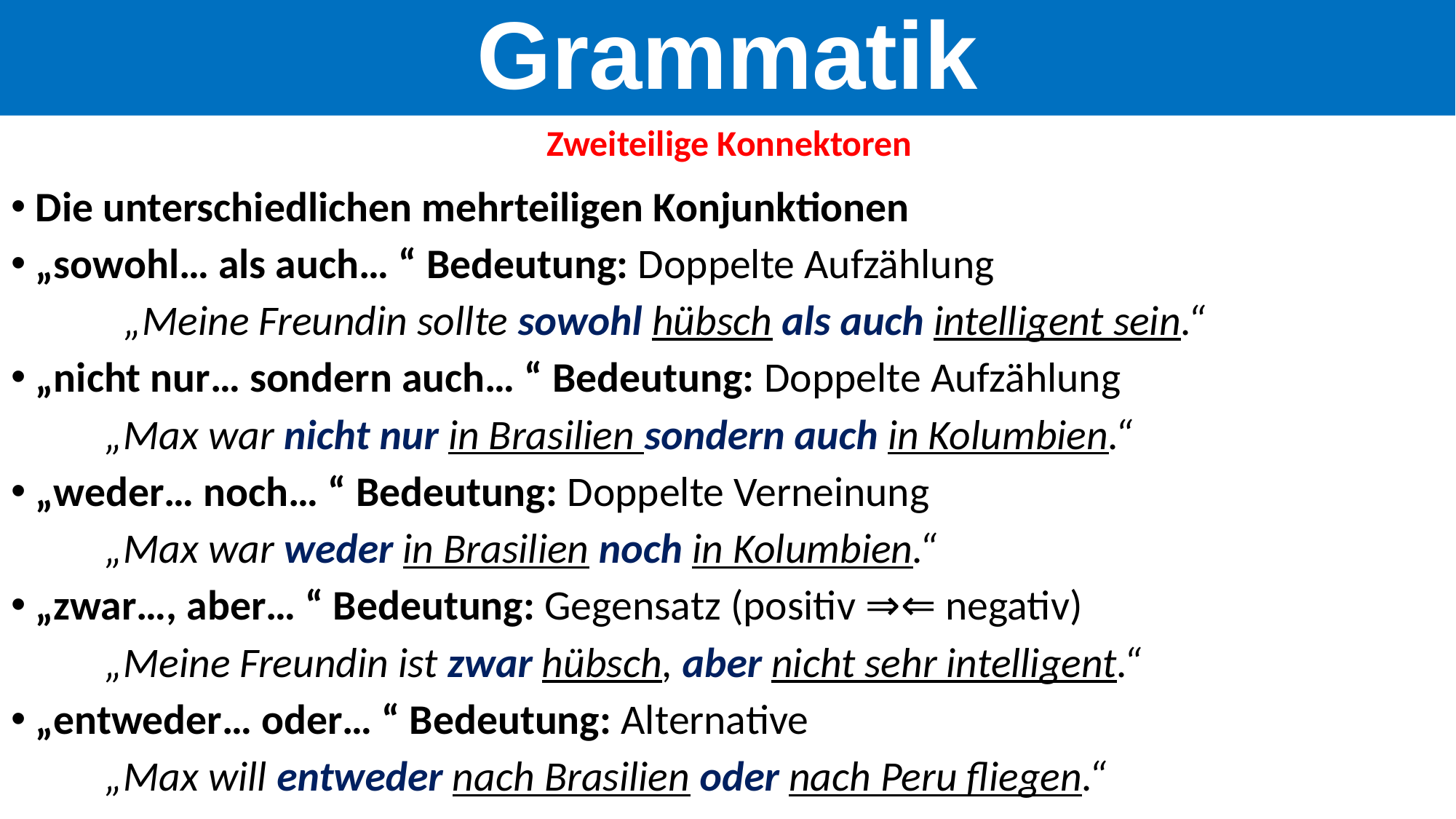

Grammatik
Zweiteilige Konnektoren

Die unterschiedlichen mehrteiligen Konjunktionen
„sowohl… als auch… “ Bedeutung: Doppelte Aufzählung
            „Meine Freundin sollte sowohl hübsch als auch intelligent sein.“
„nicht nur… sondern auch… “ Bedeutung: Doppelte Aufzählung
          „Max war nicht nur in Brasilien sondern auch in Kolumbien.“
„weder… noch… “ Bedeutung: Doppelte Verneinung
          „Max war weder in Brasilien noch in Kolumbien.“
„zwar…, aber… “ Bedeutung: Gegensatz (positiv ⇒⇐ negativ)
          „Meine Freundin ist zwar hübsch, aber nicht sehr intelligent.“
„entweder… oder… “ Bedeutung: Alternative
          „Max will entweder nach Brasilien oder nach Peru fliegen.“